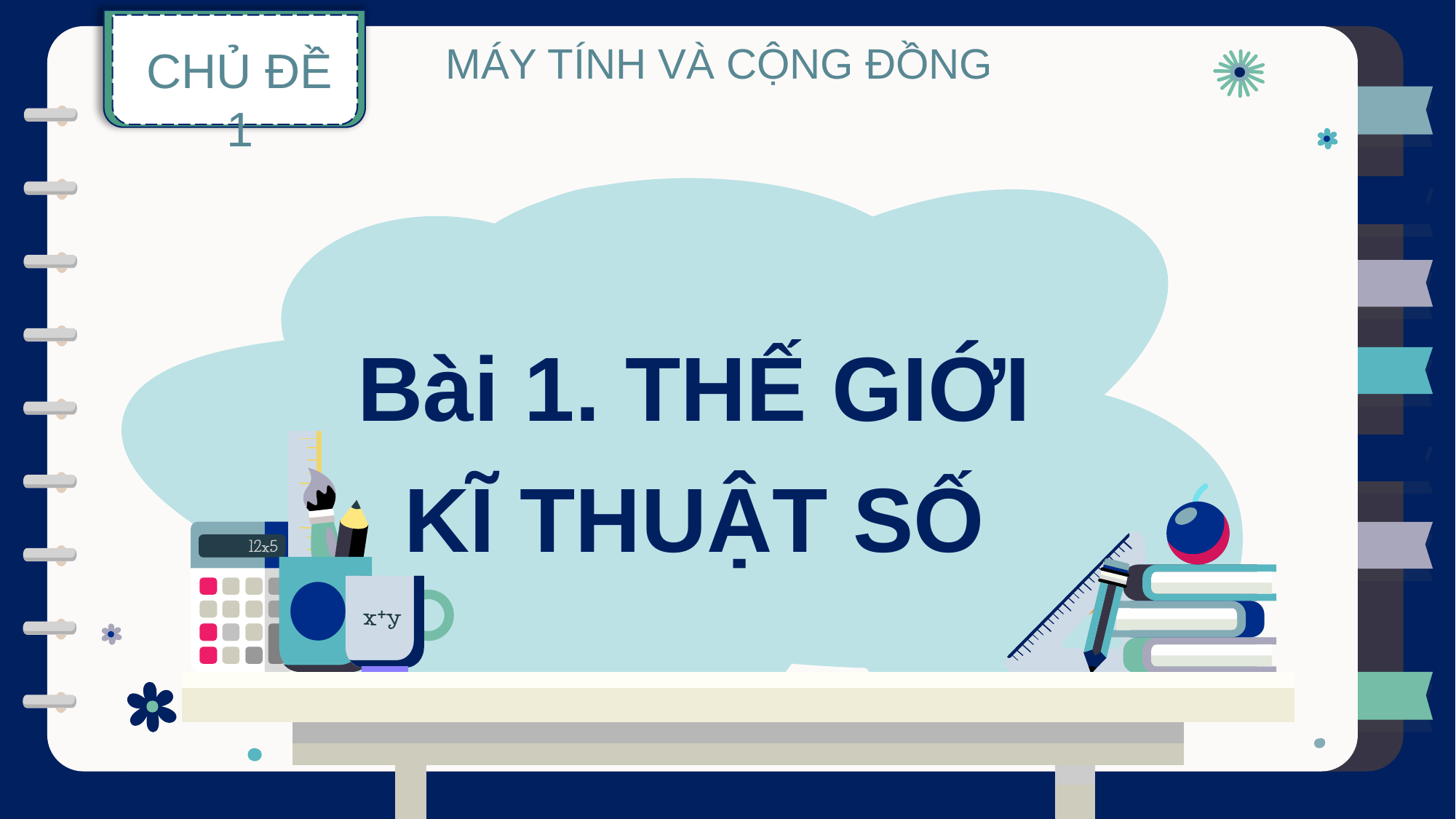

CHỦ ĐỀ 1
MÁY TÍNH VÀ CỘNG ĐỒNG
Bài 1. THẾ GIỚI KĨ THUẬT SỐ